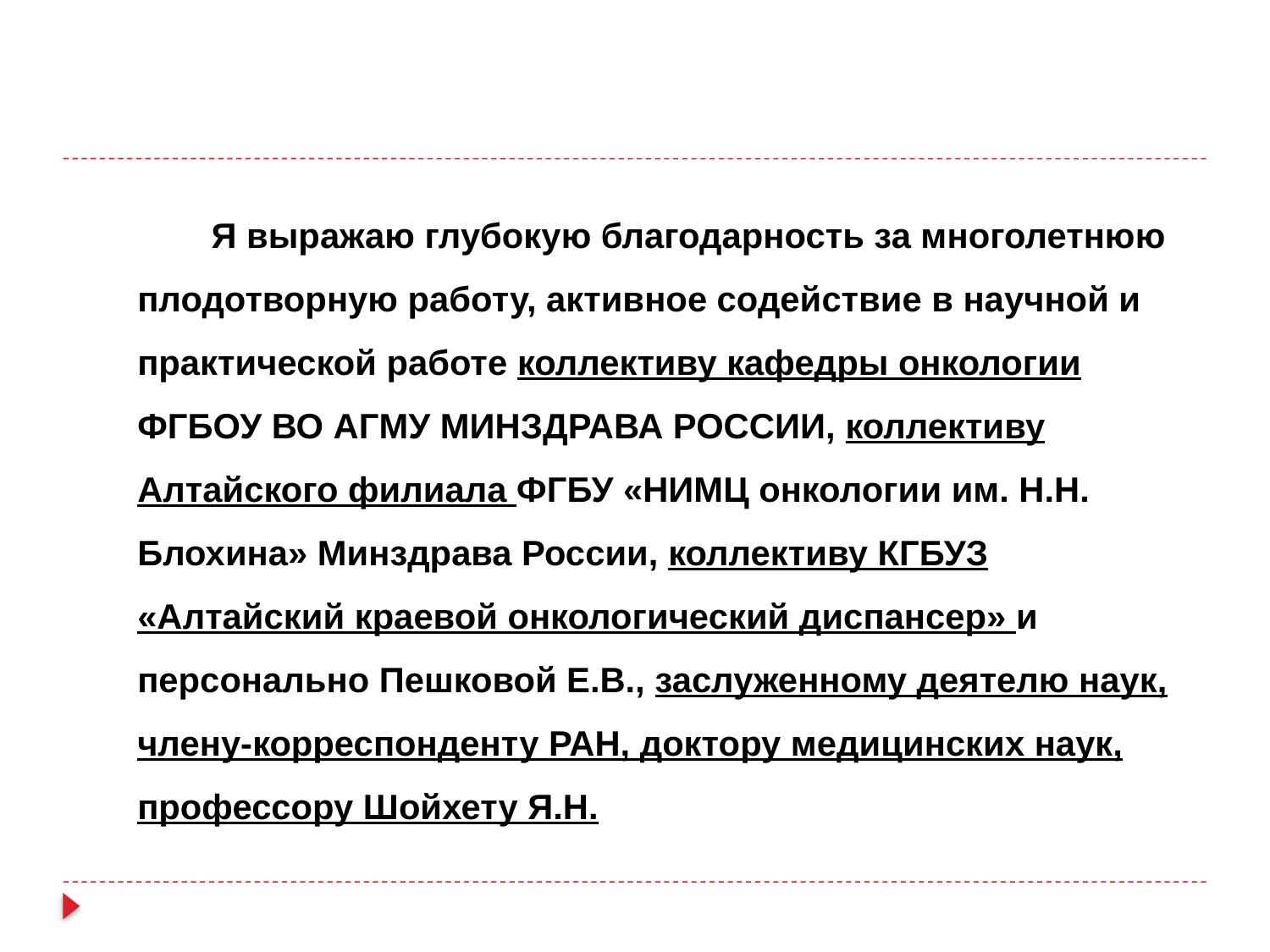

Я выражаю глубокую благодарность за многолетнюю плодотворную работу, активное содействие в научной и практической работе коллективу кафедры онкологии ФГБОУ ВО АГМУ МИНЗДРАВА РОССИИ, коллективу Алтайского филиала ФГБУ «НИМЦ онкологии им. Н.Н. Блохина» Минздрава России, коллективу КГБУЗ «Алтайский краевой онкологический диспансер» и персонально Пешковой Е.В., заслуженному деятелю наук, члену-корреспонденту РАН, доктору медицинских наук, профессору Шойхету Я.Н.